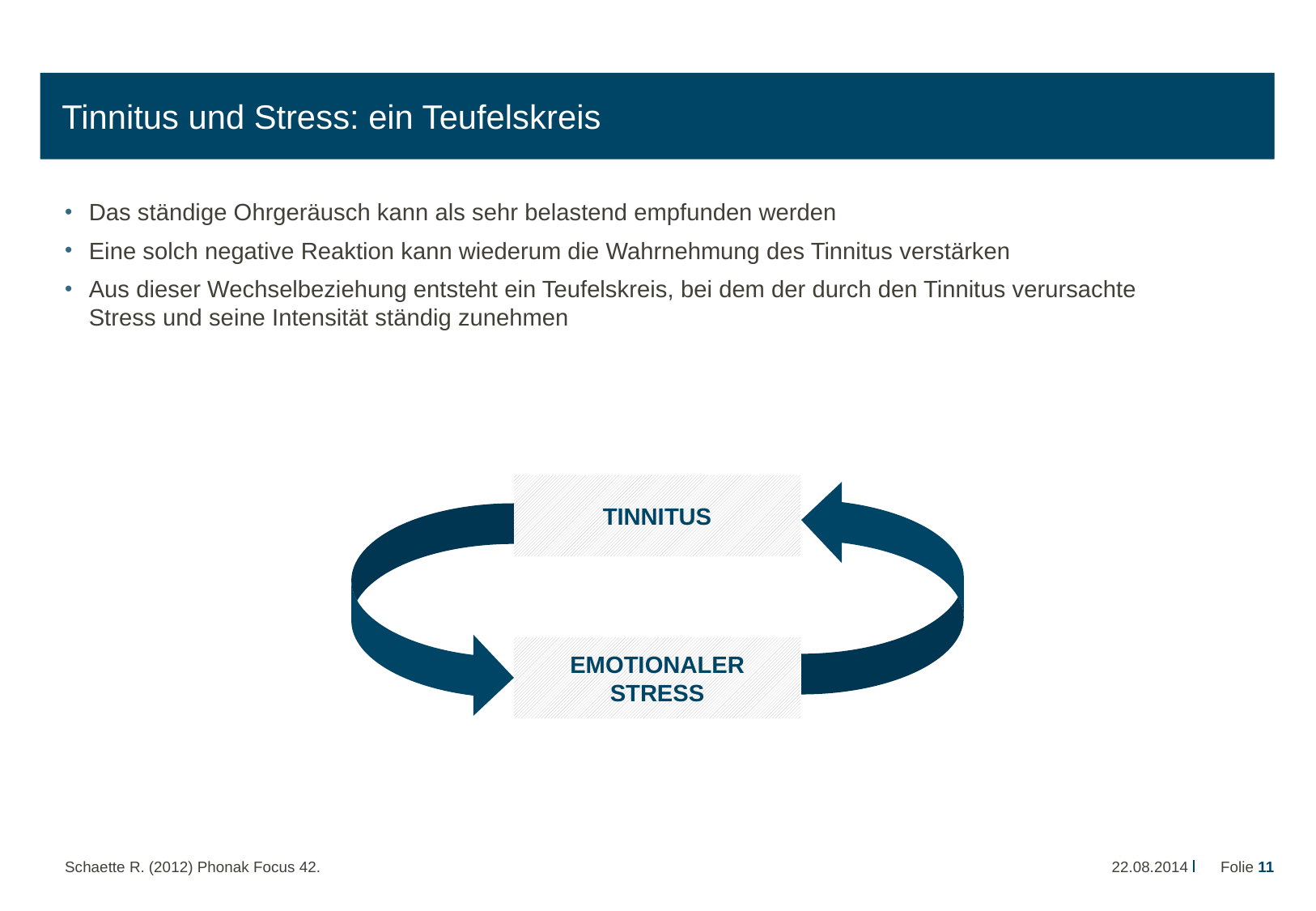

# Tinnitus und Stress: ein Teufelskreis
Das ständige Ohrgeräusch kann als sehr belastend empfunden werden
Eine solch negative Reaktion kann wiederum die Wahrnehmung des Tinnitus verstärken
Aus dieser Wechselbeziehung entsteht ein Teufelskreis, bei dem der durch den Tinnitus verursachte
Stress und seine Intensität ständig zunehmen
TINNITUS

EMOTIONALER STRESS
22.08.2014
Folie 11
Schaette R. (2012) Phonak Focus 42.